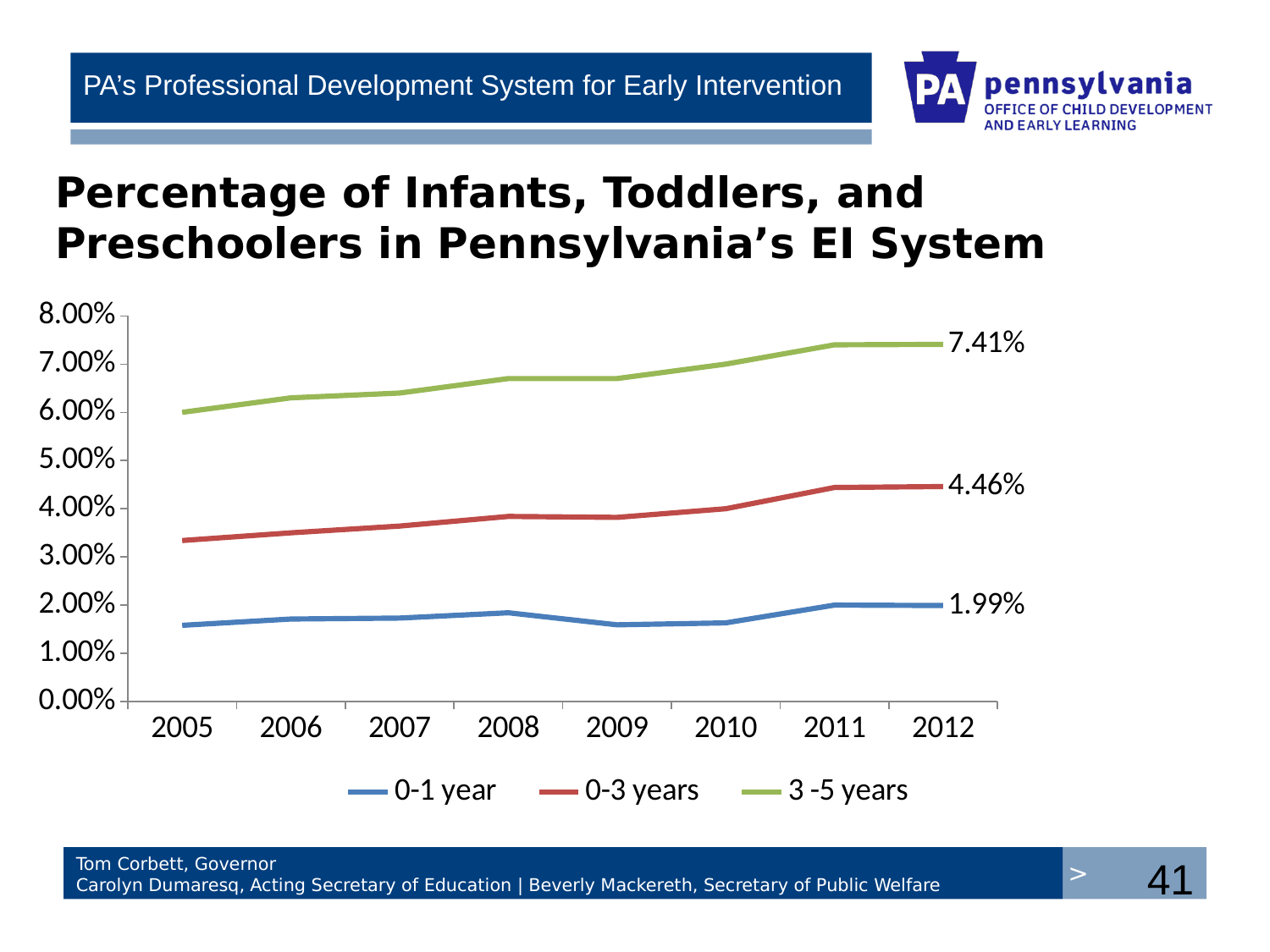

Percentage of Infants, Toddlers, and Preschoolers in Pennsylvania’s EI System
# Percent of Children Served

### Chart

| Category | 0-1 year | 0-3 years | 3 -5 years |
|---|---|---|---|
| 2005 | 0.0158 | 0.0334 | 0.06 |
| 2006 | 0.0171 | 0.035 | 0.063 |
| 2007 | 0.0173 | 0.0364 | 0.064 |
| 2008 | 0.0184 | 0.0384 | 0.067 |
| 2009 | 0.0159 | 0.0382 | 0.067 |
| 2010 | 0.0163 | 0.04 | 0.07 |
| 2011 | 0.02 | 0.0444 | 0.074 |
| 2012 | 0.0199 | 0.0446 | 0.0741 |
41